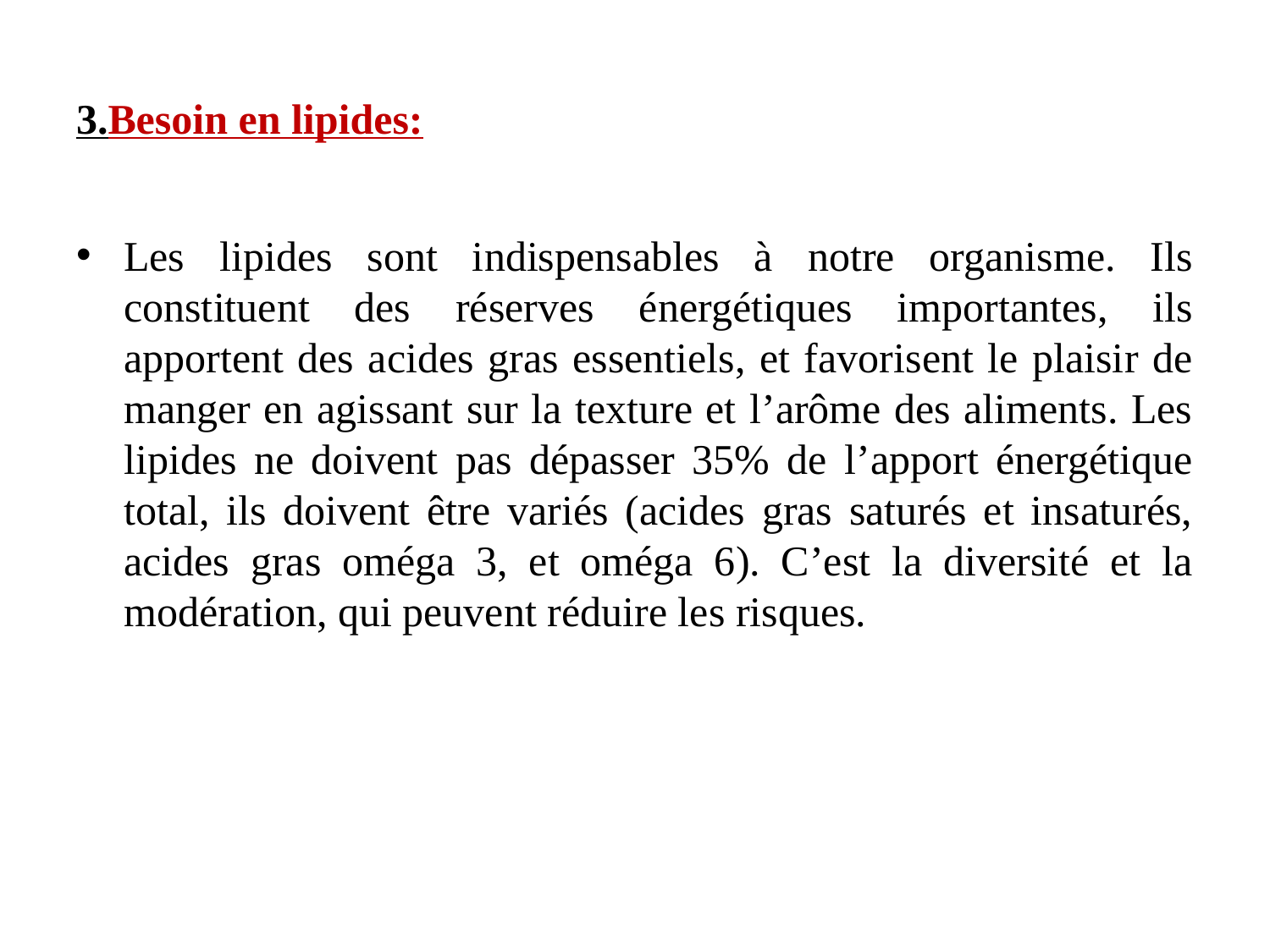

# 3.Besoin en lipides:
Les lipides sont indispensables à notre organisme. Ils constituent des réserves énergétiques importantes, ils apportent des acides gras essentiels, et favorisent le plaisir de manger en agissant sur la texture et l’arôme des aliments. Les lipides ne doivent pas dépasser 35% de l’apport énergétique total, ils doivent être variés (acides gras saturés et insaturés, acides gras oméga 3, et oméga 6). C’est la diversité et la modération, qui peuvent réduire les risques.